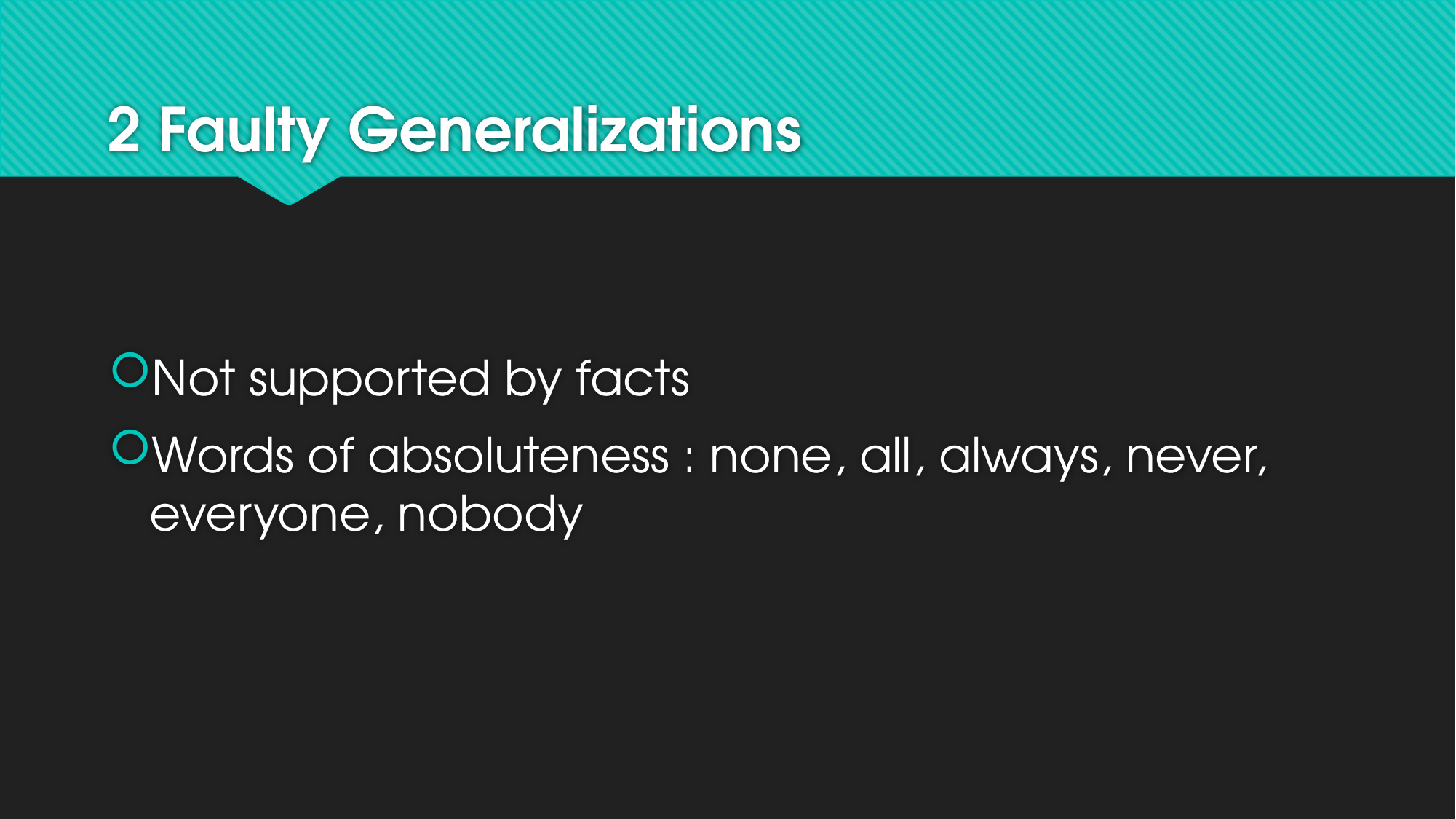

# 2 Faulty Generalizations
Not supported by facts
Words of absoluteness : none, all, always, never,  everyone, nobody